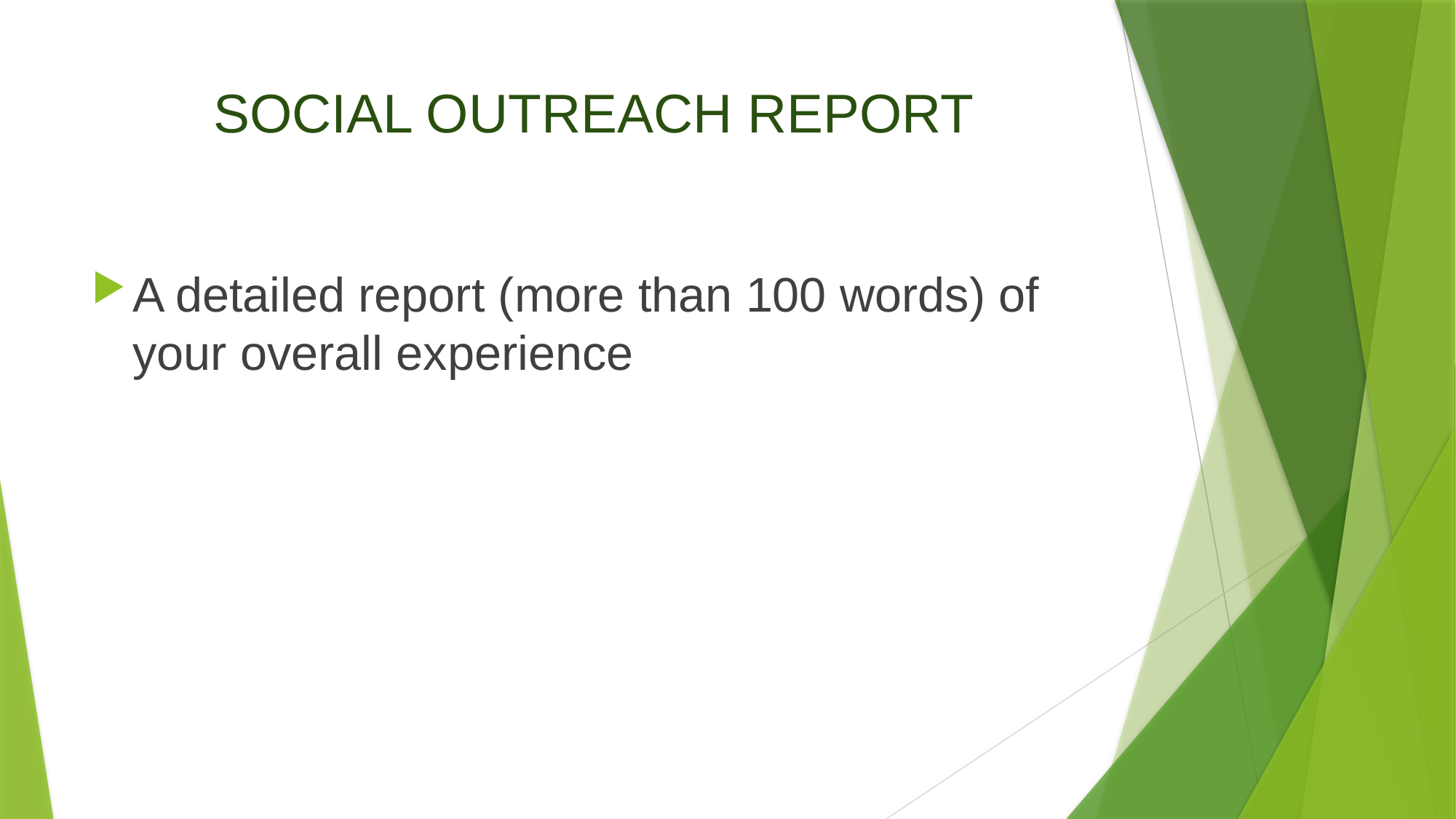

# SOCIAL OUTREACH REPORT
A detailed report (more than 100 words) of your overall experience